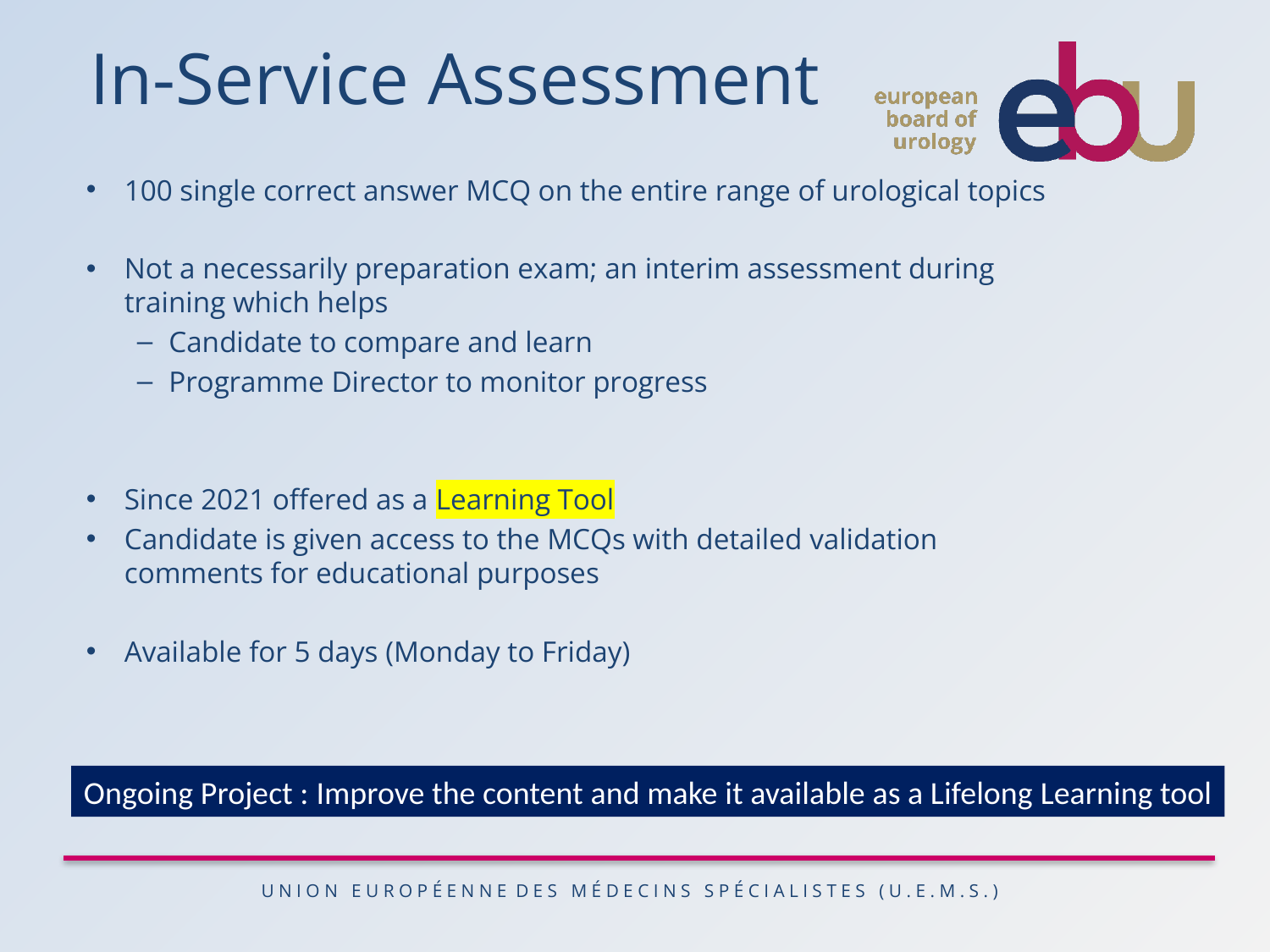

In-Service Assessment
100 single correct answer MCQ on the entire range of urological topics

Not a necessarily preparation exam; an interim assessment during training which helps
Candidate to compare and learn
Programme Director to monitor progress

Since 2021 offered as a Learning Tool
Candidate is given access to the MCQs with detailed validation comments for educational purposes

Available for 5 days (Monday to Friday)

Ongoing Project : Improve the content and make it available as a Lifelong Learning tool